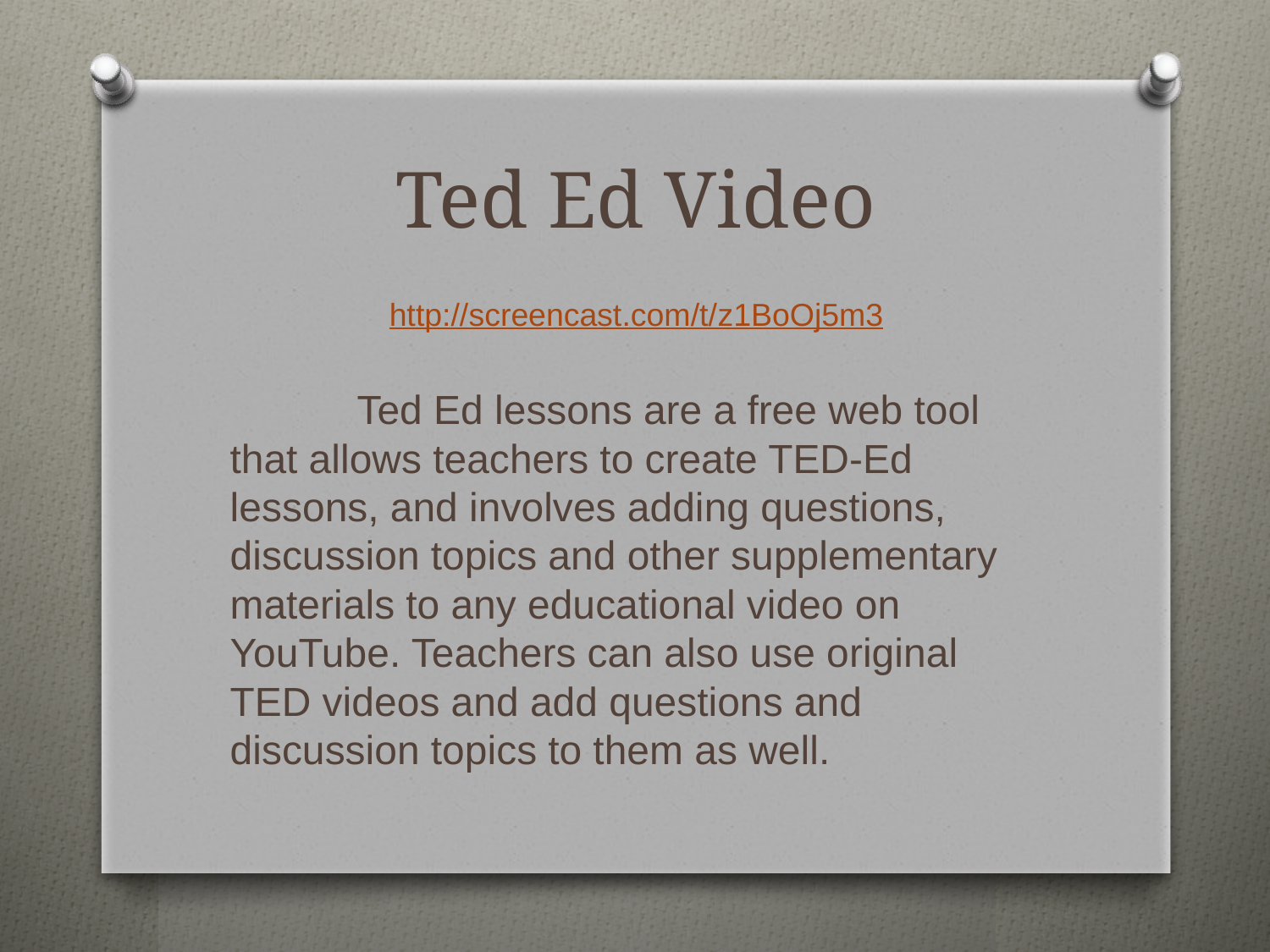

# Ted Ed Video
http://screencast.com/t/z1BoOj5m3

	Ted Ed lessons are a free web tool that allows teachers to create TED-Ed lessons, and involves adding questions, discussion topics and other supplementary materials to any educational video on YouTube. Teachers can also use original TED videos and add questions and discussion topics to them as well.